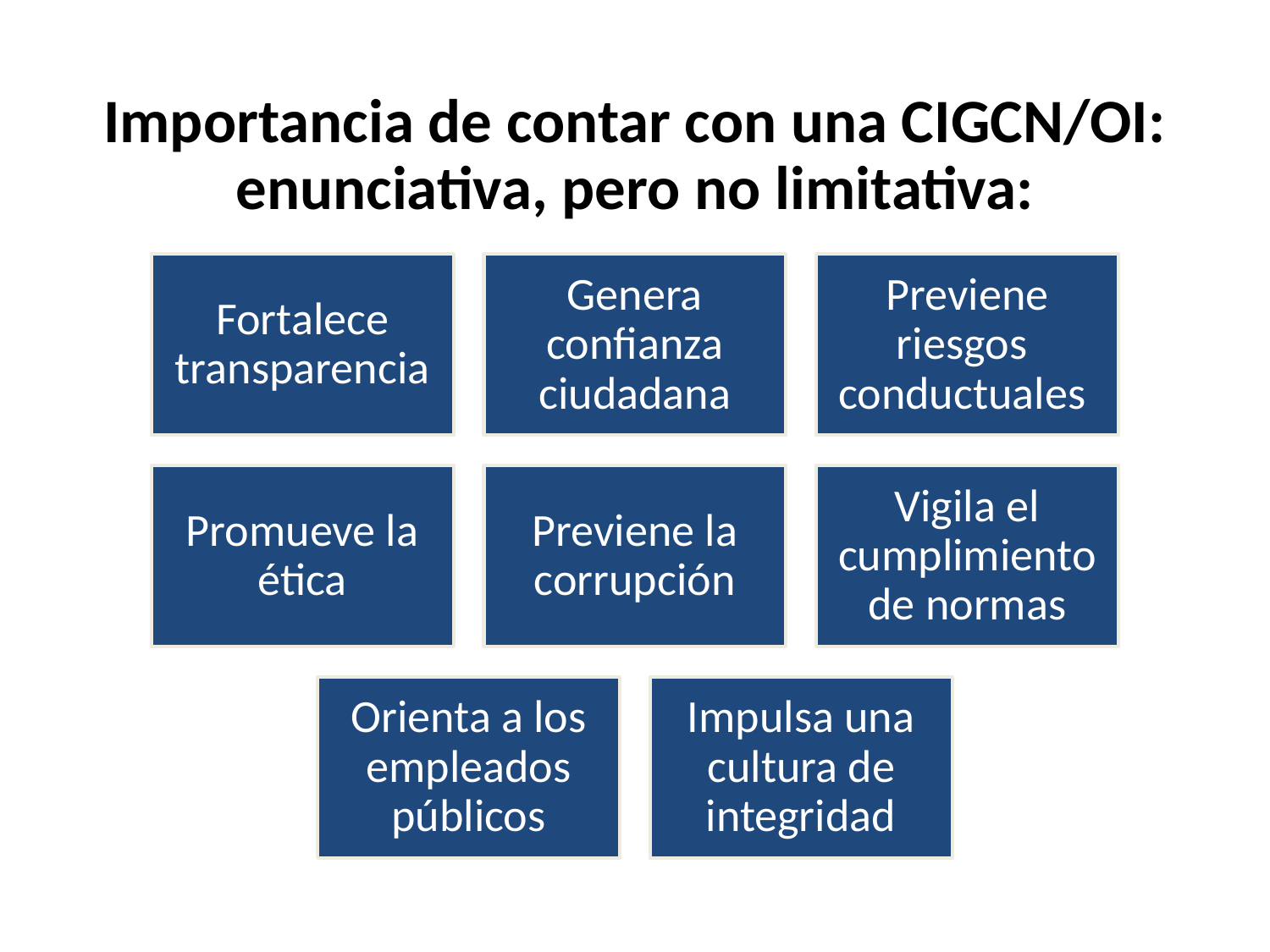

# Importancia de contar con una CIGCN/OI: enunciativa, pero no limitativa:
Fortalece transparencia
Genera confianza ciudadana
Previene riesgos  conductuales
Promueve la ética
Previene la corrupción
Vigila el cumplimiento de normas
Orienta a los empleados públicos
Impulsa una cultura de integridad